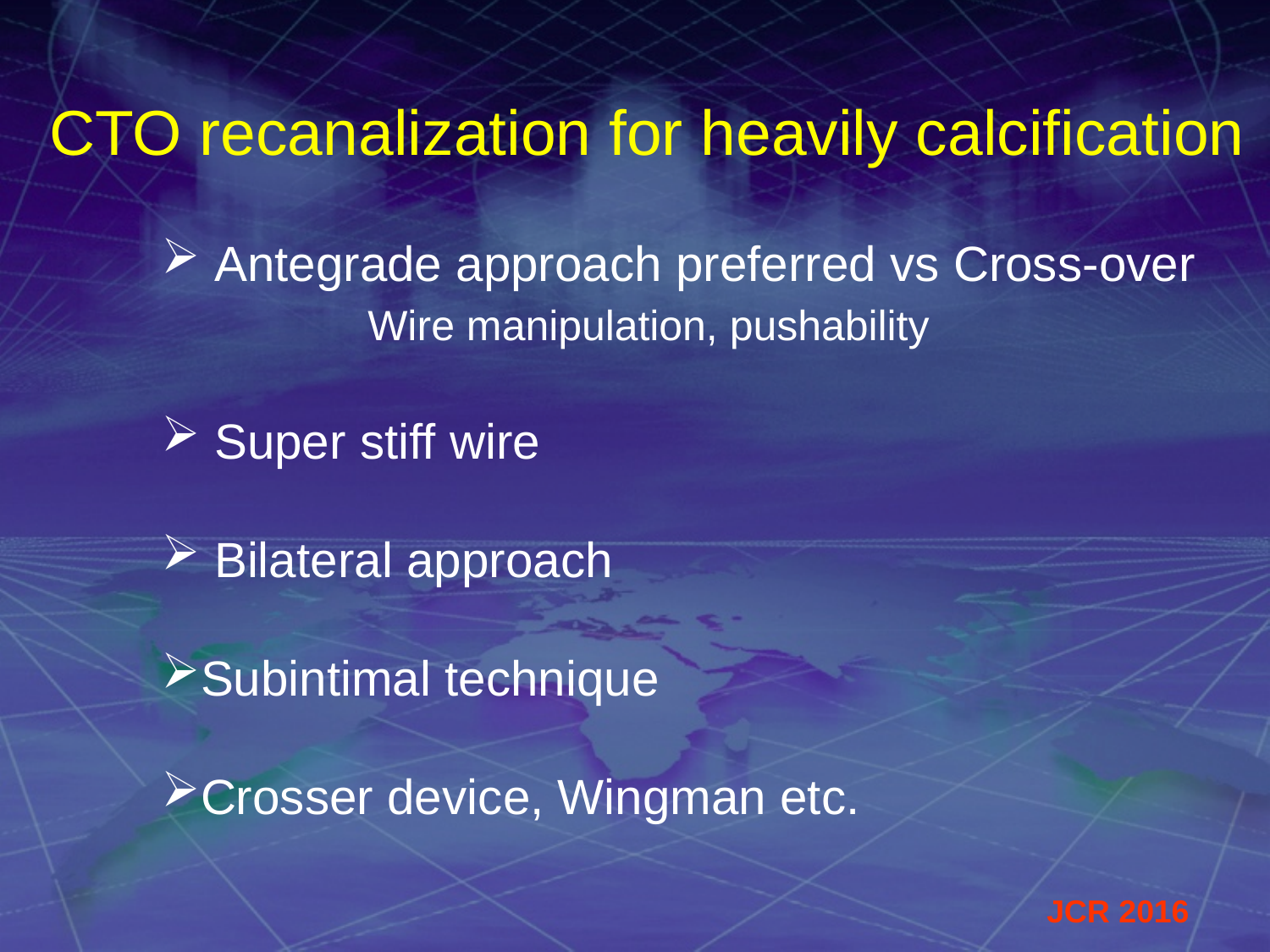

CTO recanalization for heavily calcification
 Antegrade approach preferred vs Cross-over
               Wire manipulation, pushability

 Super stiff wire

 Bilateral approach

Subintimal technique

Crosser device, Wingman etc.